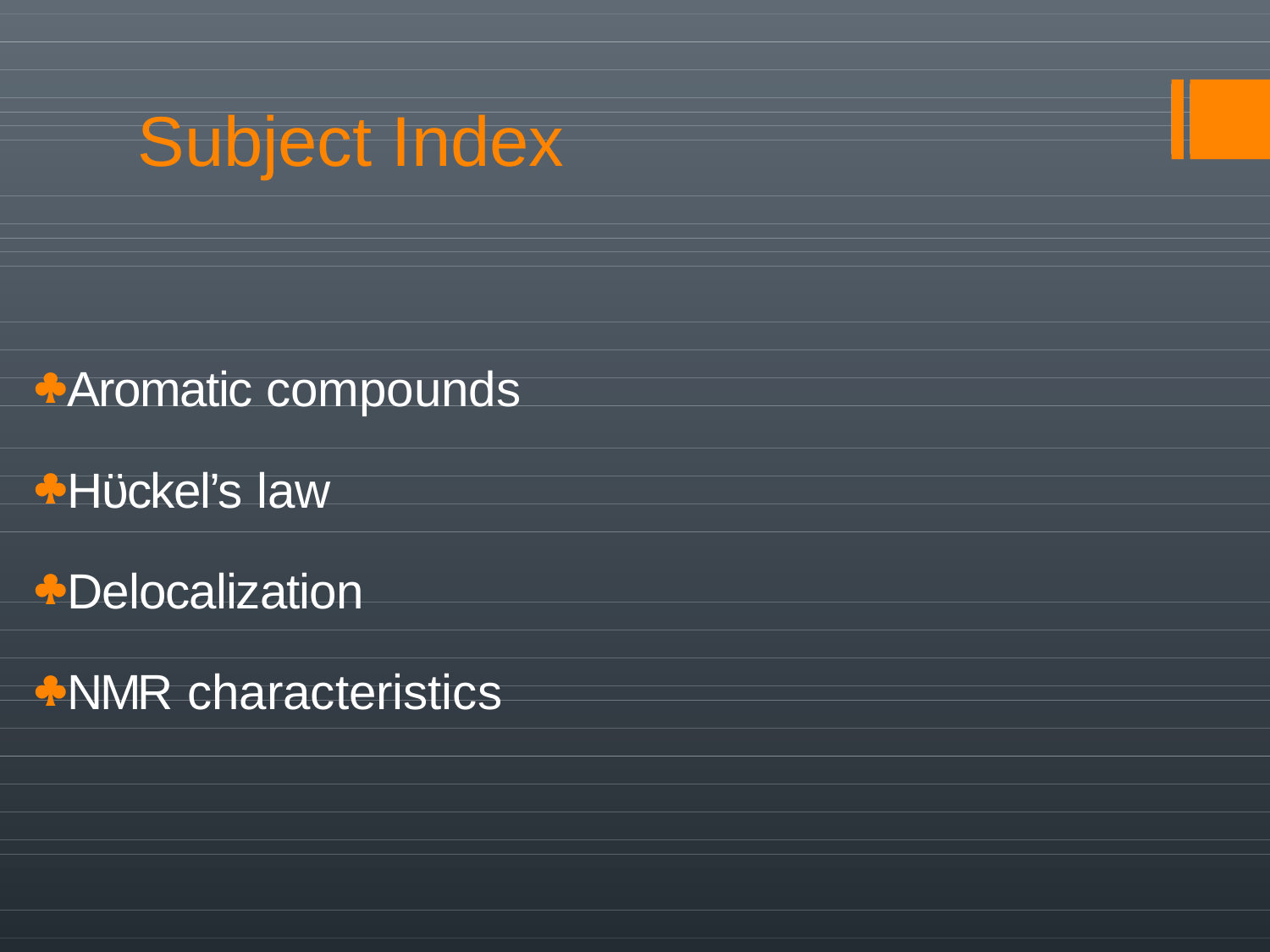

# Subject Index
♣Aromatic compounds
♣Hϋckel’s law
♣Delocalization
♣NMR characteristics